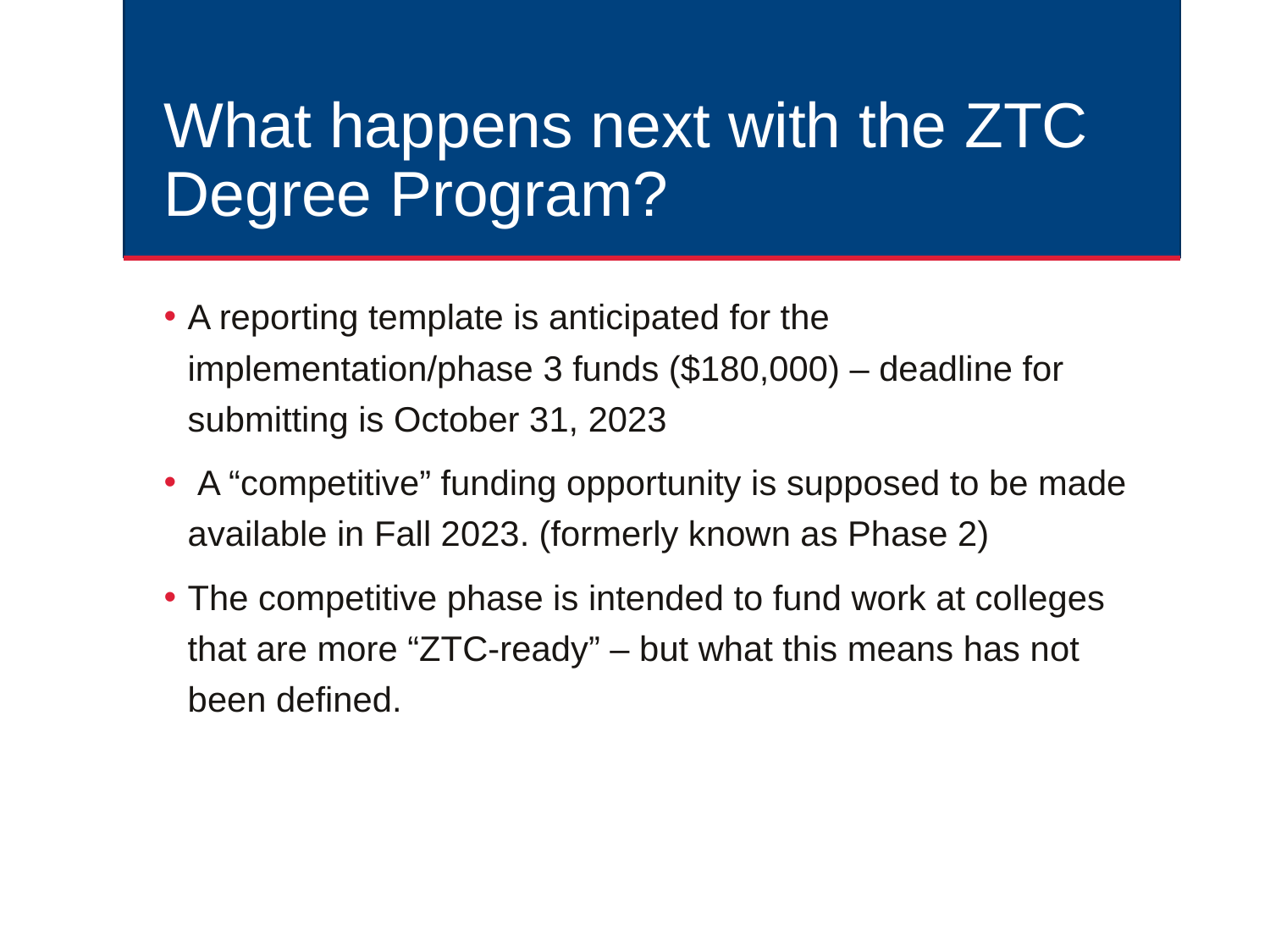

# What happens next with the ZTC Degree Program?
A reporting template is anticipated for the implementation/phase 3 funds ($180,000) – deadline for submitting is October 31, 2023
 A “competitive” funding opportunity is supposed to be made available in Fall 2023. (formerly known as Phase 2)
The competitive phase is intended to fund work at colleges that are more “ZTC-ready” – but what this means has not been defined.